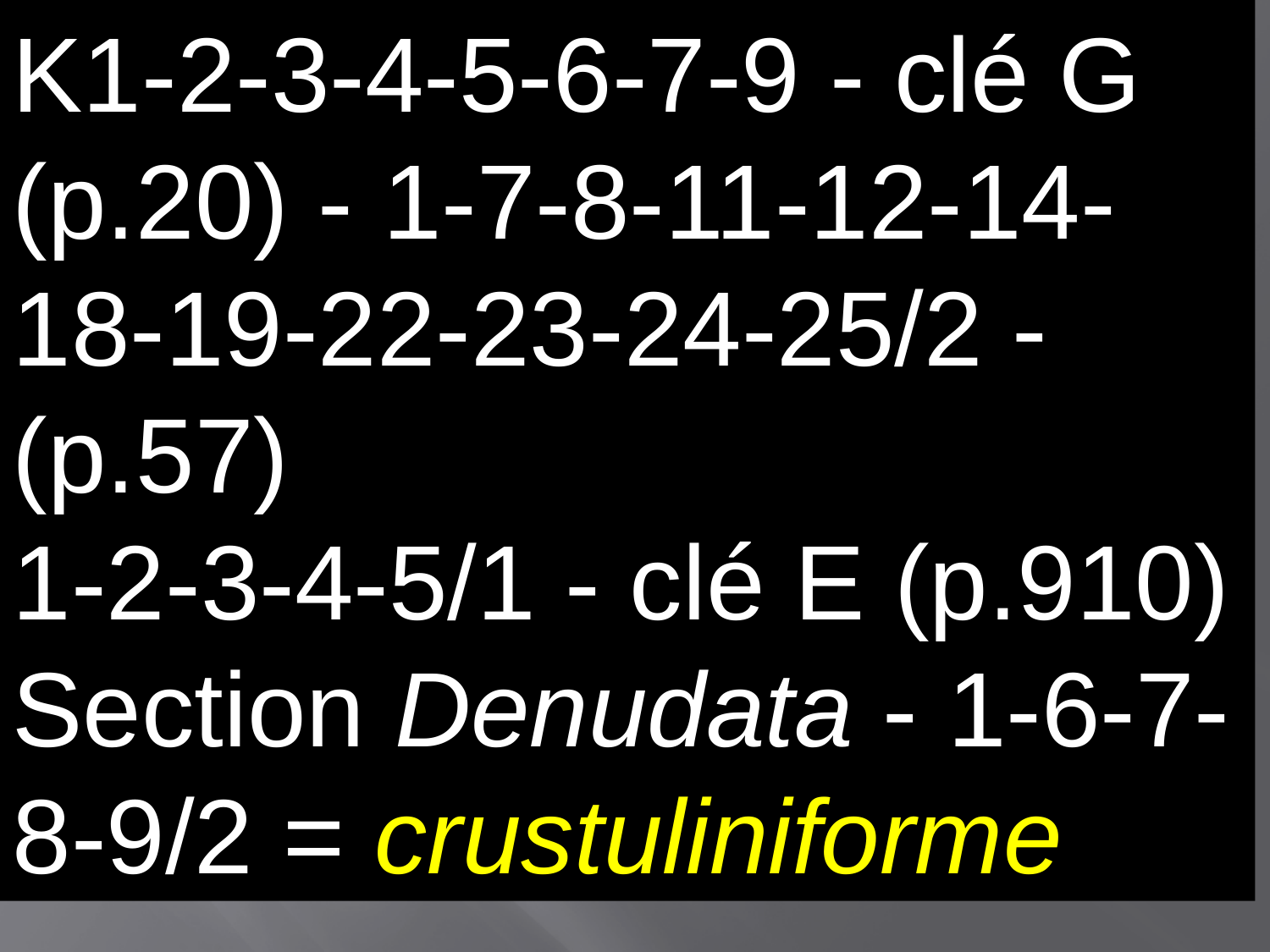

K1-2-3-4-5-6-7-9 - clé G (p.20) - 1-7-8-11-12-14-18-19-22-23-24-25/2 - (p.57)
1-2-3-4-5/1 - clé E (p.910)
Section Denudata - 1-6-7-8-9/2 = crustuliniforme